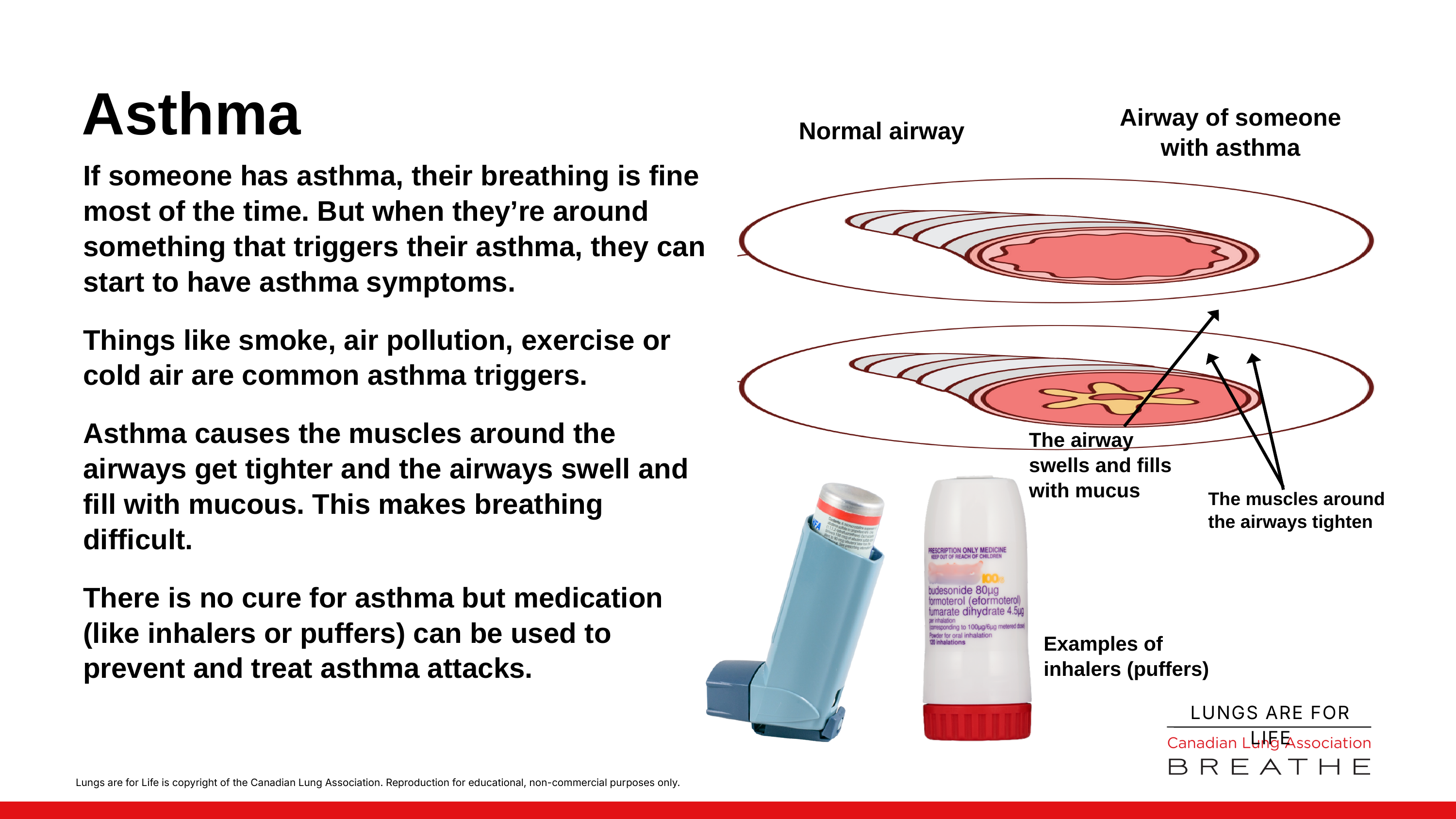

Asthma
Airway of someone with asthma
Normal airway
If someone has asthma, their breathing is fine most of the time. But when they’re around something that triggers their asthma, they can start to have asthma symptoms.

Things like smoke, air pollution, exercise or cold air are common asthma triggers.

Asthma causes the muscles around the airways get tighter and the airways swell and fill with mucous. This makes breathing difficult.

There is no cure for asthma but medication (like inhalers or puffers) can be used to prevent and treat asthma attacks.

The airway swells and fills with mucus

The muscles around the airways tighten
Examples of inhalers (puffers)
LUNGS ARE FOR LIFE

Lungs are for Life is copyright of the Canadian Lung Association. Reproduction for educational, non-commercial purposes only.